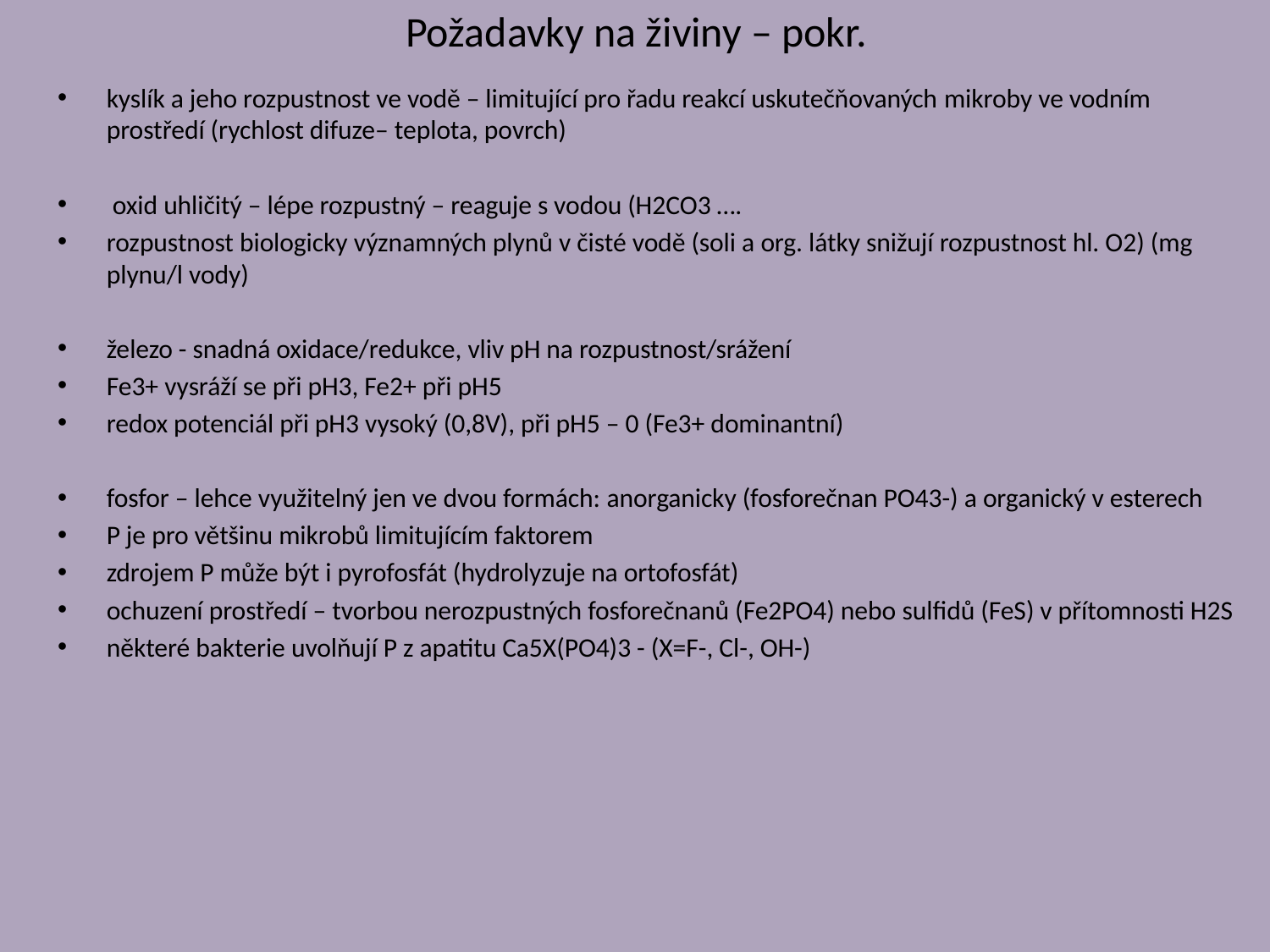

# Požadavky na živiny – pokr.
kyslík a jeho rozpustnost ve vodě – limitující pro řadu reakcí uskutečňovaných mikroby ve vodním prostředí (rychlost difuze– teplota, povrch)

 oxid uhličitý – lépe rozpustný – reaguje s vodou (H2CO3 ….
rozpustnost biologicky významných plynů v čisté vodě (soli a org. látky snižují rozpustnost hl. O2) (mg plynu/l vody)

železo - snadná oxidace/redukce, vliv pH na rozpustnost/srážení
Fe3+ vysráží se při pH3, Fe2+ při pH5
redox potenciál při pH3 vysoký (0,8V), při pH5 – 0 (Fe3+ dominantní)

fosfor – lehce využitelný jen ve dvou formách: anorganicky (fosforečnan PO43-) a organický v esterech
P je pro většinu mikrobů limitujícím faktorem
zdrojem P může být i pyrofosfát (hydrolyzuje na ortofosfát)
ochuzení prostředí – tvorbou nerozpustných fosforečnanů (Fe2PO4) nebo sulfidů (FeS) v přítomnosti H2S
některé bakterie uvolňují P z apatitu Ca5X(PO4)3 - (X=F-, Cl-, OH-)